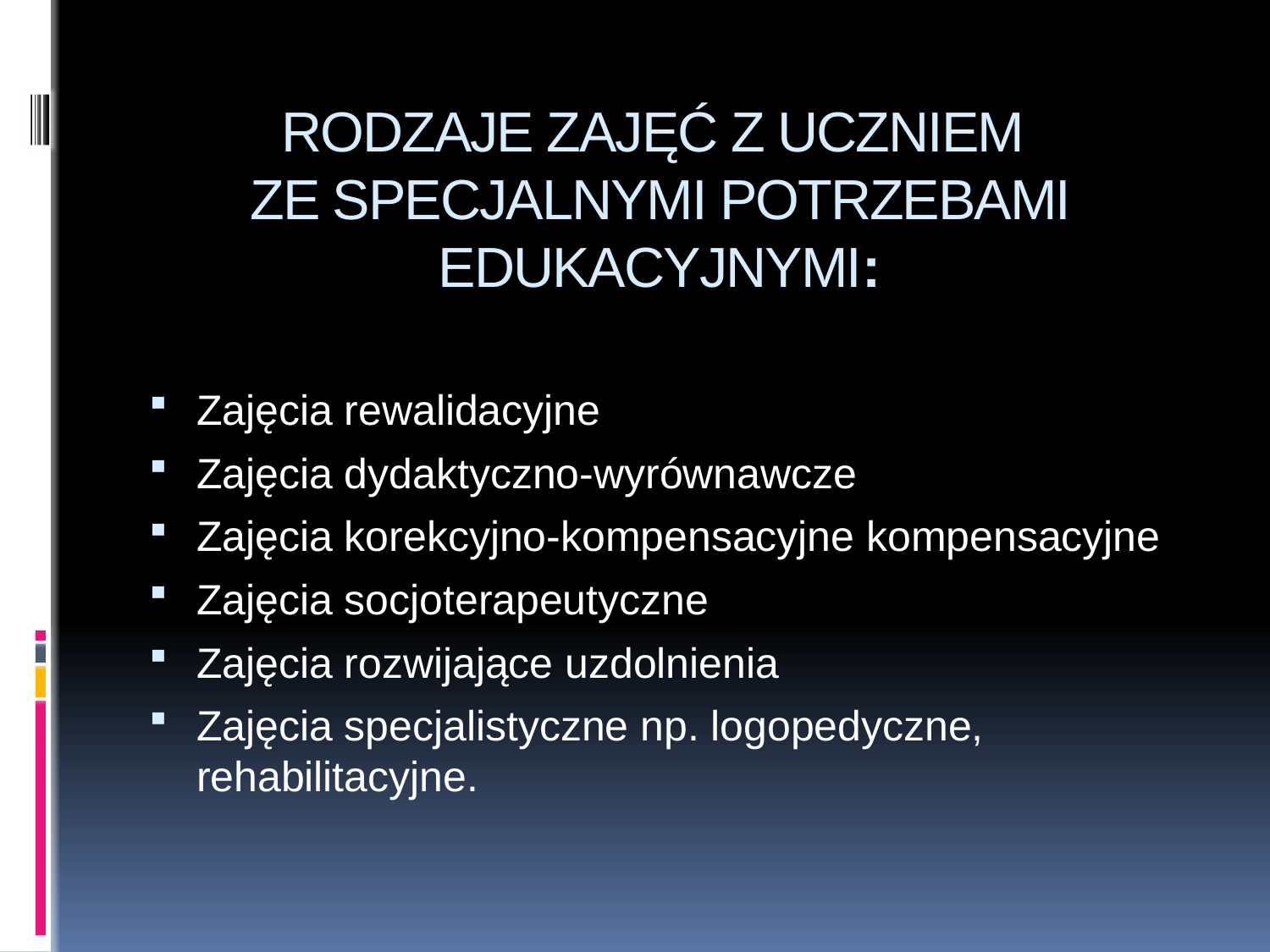

# RODZAJE ZAJĘĆ Z UCZNIEM ZE SPECJALNYMI POTRZEBAMI EDUKACYJNYMI:
Zajęcia rewalidacyjne
Zajęcia dydaktyczno-wyrównawcze
Zajęcia korekcyjno-kompensacyjne kompensacyjne
Zajęcia socjoterapeutyczne
Zajęcia rozwijające uzdolnienia
Zajęcia specjalistyczne np. logopedyczne, rehabilitacyjne.